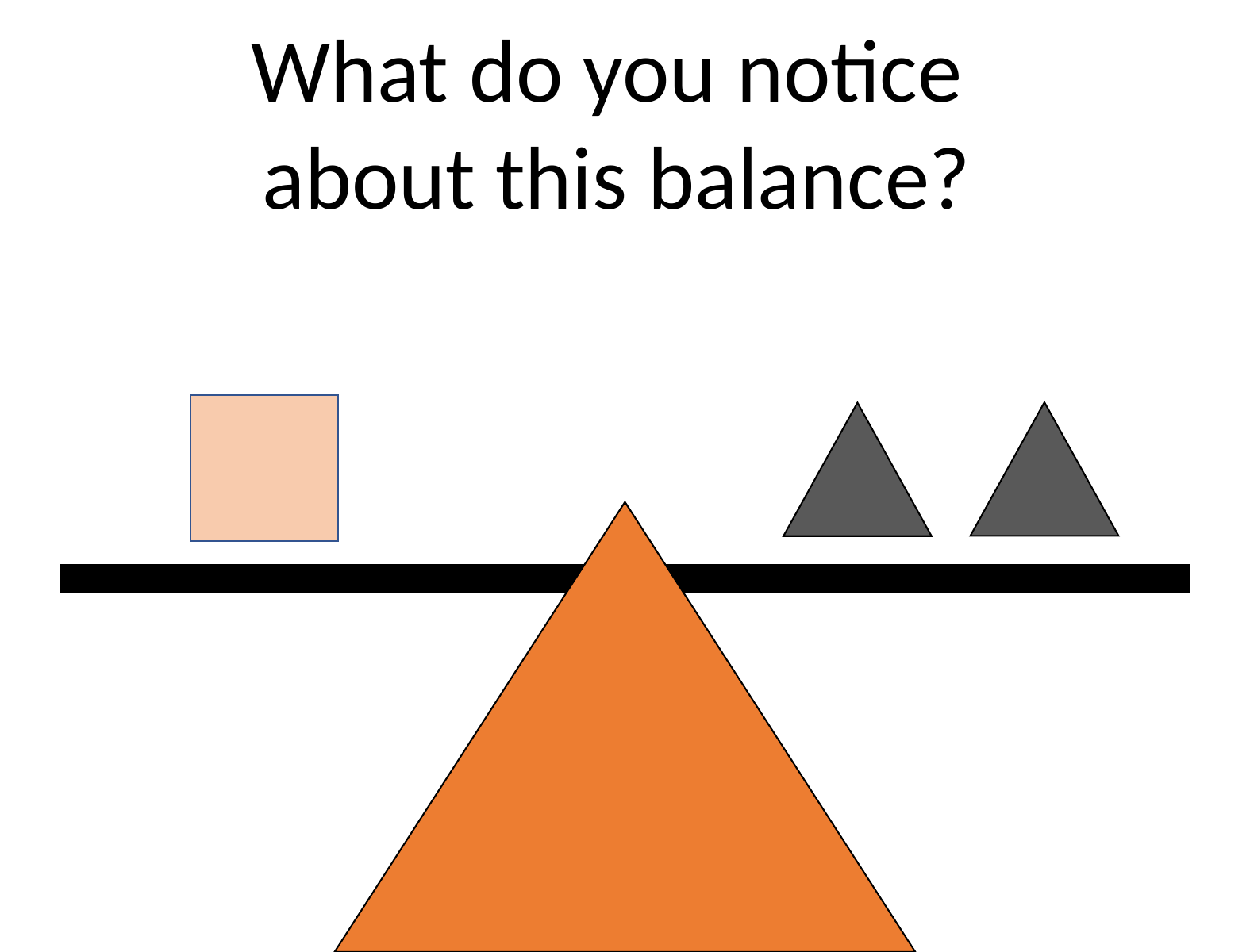

Could we give the square
a number value?
What do you notice
about this balance?